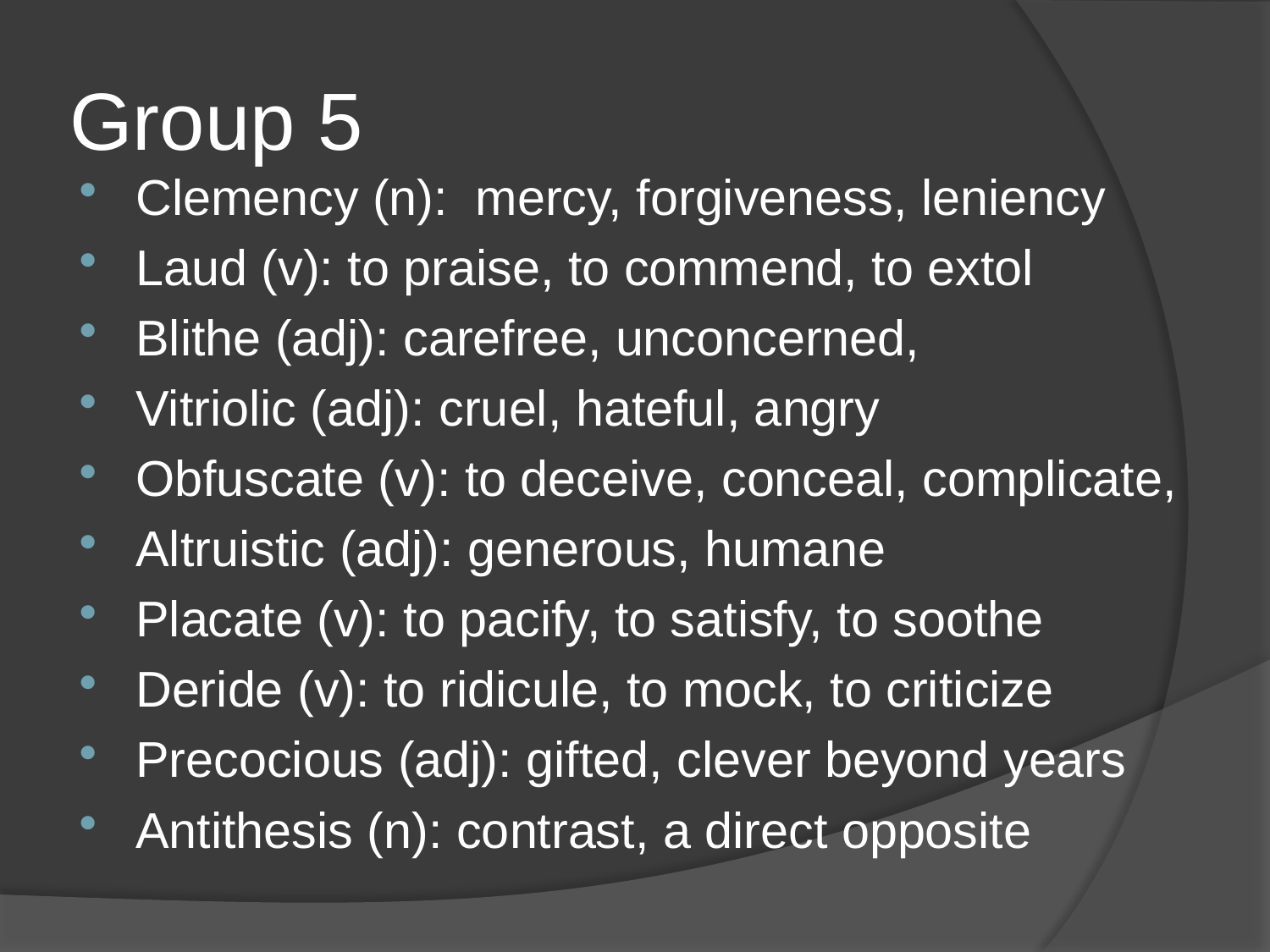

# Group 5
Clemency (n):  mercy, forgiveness, leniency
Laud (v): to praise, to commend, to extol
Blithe (adj): carefree, unconcerned,
Vitriolic (adj): cruel, hateful, angry
Obfuscate (v): to deceive, conceal, complicate,
Altruistic (adj): generous, humane
Placate (v): to pacify, to satisfy, to soothe
Deride (v): to ridicule, to mock, to criticize
Precocious (adj): gifted, clever beyond years
Antithesis (n): contrast, a direct opposite